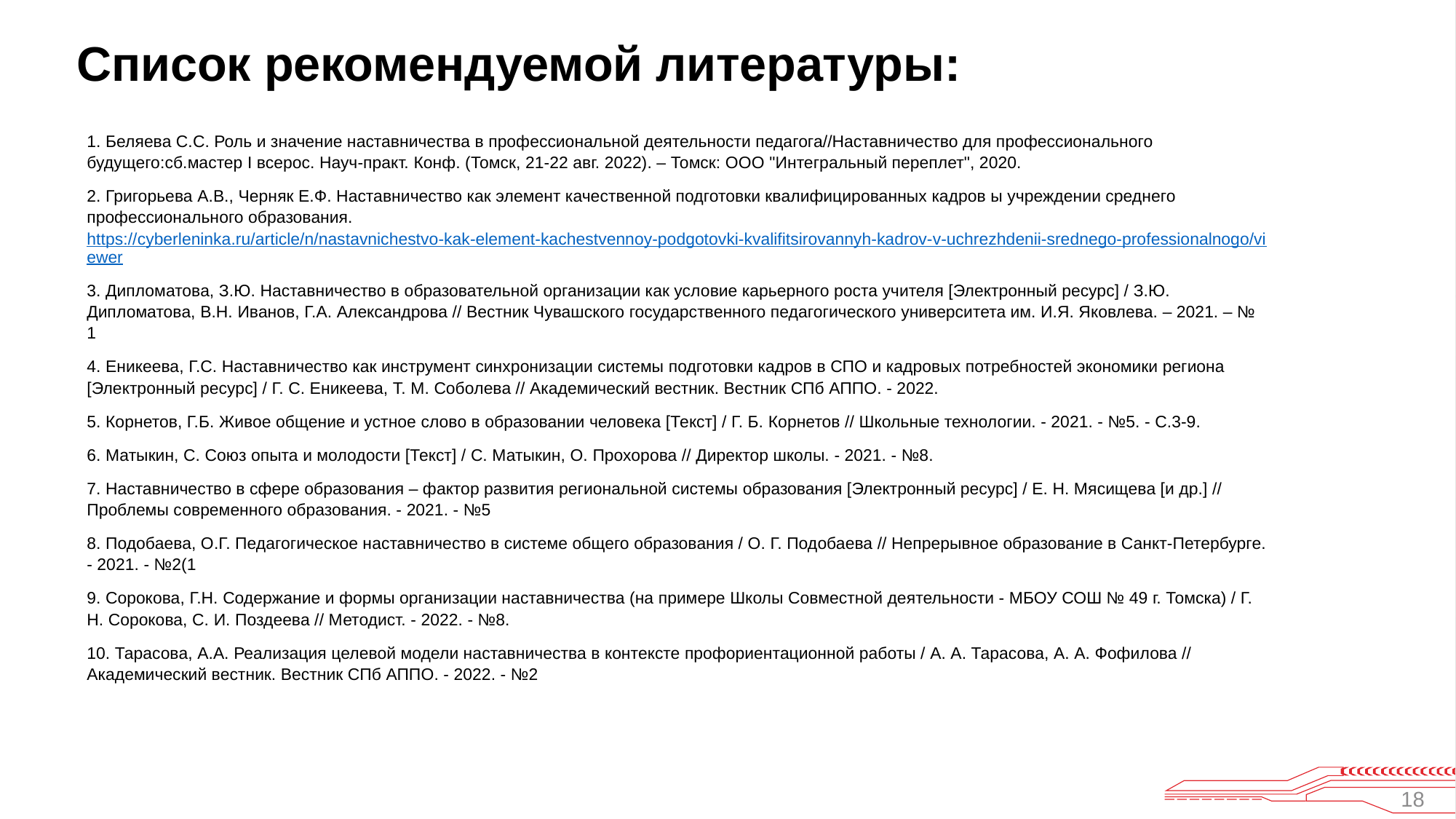

Список рекомендуемой литературы:
1. Беляева С.С. Роль и значение наставничества в профессиональной деятельности педагога//Наставничество для профессионального будущего:сб.мастер I всерос. Науч-практ. Конф. (Томск, 21-22 авг. 2022). – Томск: ООО "Интегральный переплет", 2020.
2. Григорьева А.В., Черняк Е.Ф. Наставничество как элемент качественной подготовки квалифицированных кадров ы учреждении среднего профессионального образования. https://cyberleninka.ru/article/n/nastavnichestvo-kak-element-kachestvennoy-podgotovki-kvalifitsirovannyh-kadrov-v-uchrezhdenii-srednego-professionalnogo/viewer
3. Дипломатова, З.Ю. Наставничество в образовательной организации как условие карьерного роста учителя [Электронный ресурс] / З.Ю. Дипломатова, В.Н. Иванов, Г.А. Александрова // Вестник Чувашского государственного педагогического университета им. И.Я. Яковлева. – 2021. – № 1
4. Еникеева, Г.С. Наставничество как инструмент синхронизации системы подготовки кадров в СПО и кадровых потребностей экономики региона [Электронный ресурс] / Г. С. Еникеева, Т. М. Соболева // Академический вестник. Вестник СПб АППО. - 2022.
5. Корнетов, Г.Б. Живое общение и устное слово в образовании человека [Текст] / Г. Б. Корнетов // Школьные технологии. - 2021. - №5. - С.3-9.
6. Матыкин, С. Союз опыта и молодости [Текст] / С. Матыкин, О. Прохорова // Директор школы. - 2021. - №8.
7. Наставничество в сфере образования – фактор развития региональной системы образования [Электронный ресурс] / Е. Н. Мясищева [и др.] // Проблемы современного образования. - 2021. - №5
8. Подобаева, О.Г. Педагогическое наставничество в системе общего образования / О. Г. Подобаева // Непрерывное образование в Санкт-Петербурге. - 2021. - №2(1
9. Сорокова, Г.Н. Содержание и формы организации наставничества (на примере Школы Совместной деятельности - МБОУ СОШ № 49 г. Томска) / Г. Н. Сорокова, С. И. Поздеева // Методист. - 2022. - №8.
10. Тарасова, А.А. Реализация целевой модели наставничества в контексте профориентационной работы / А. А. Тарасова, А. А. Фофилова // Академический вестник. Вестник СПб АППО. - 2022. - №2

18